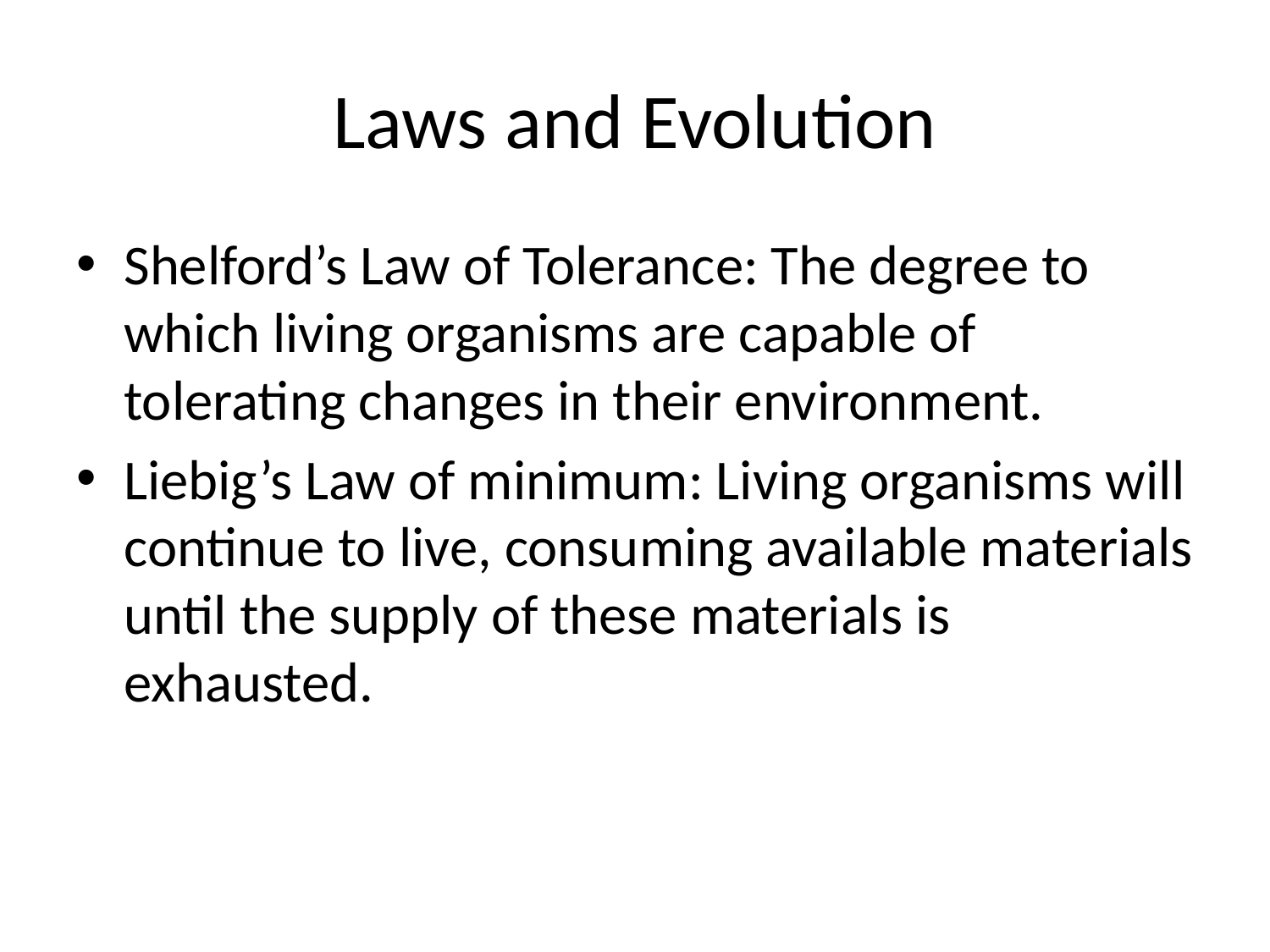

# Laws and Evolution
Shelford’s Law of Tolerance: The degree to which living organisms are capable of tolerating changes in their environment.
Liebig’s Law of minimum: Living organisms will continue to live, consuming available materials until the supply of these materials is exhausted.